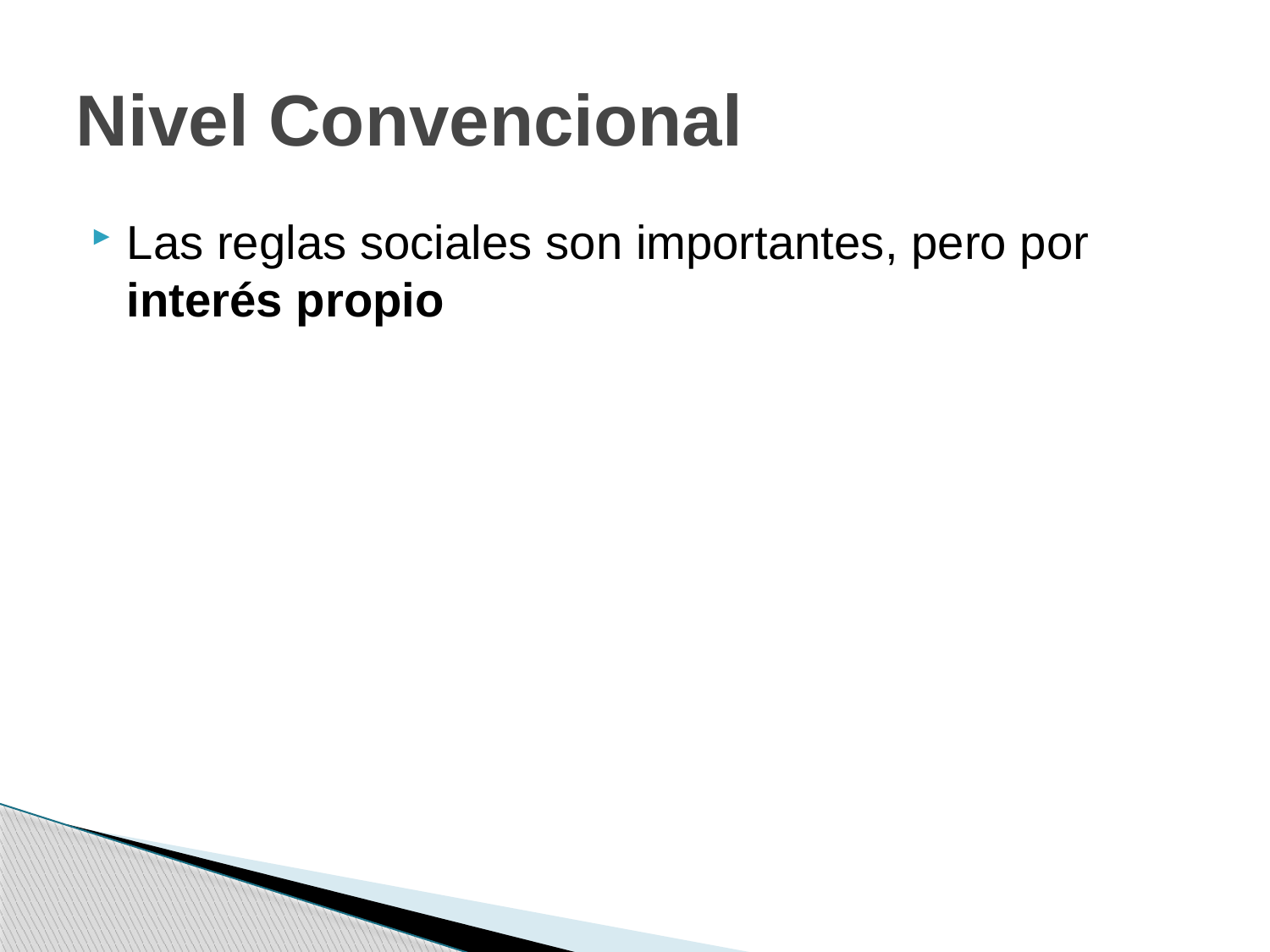

# Nivel Convencional
Las reglas sociales son importantes, pero por interés propio